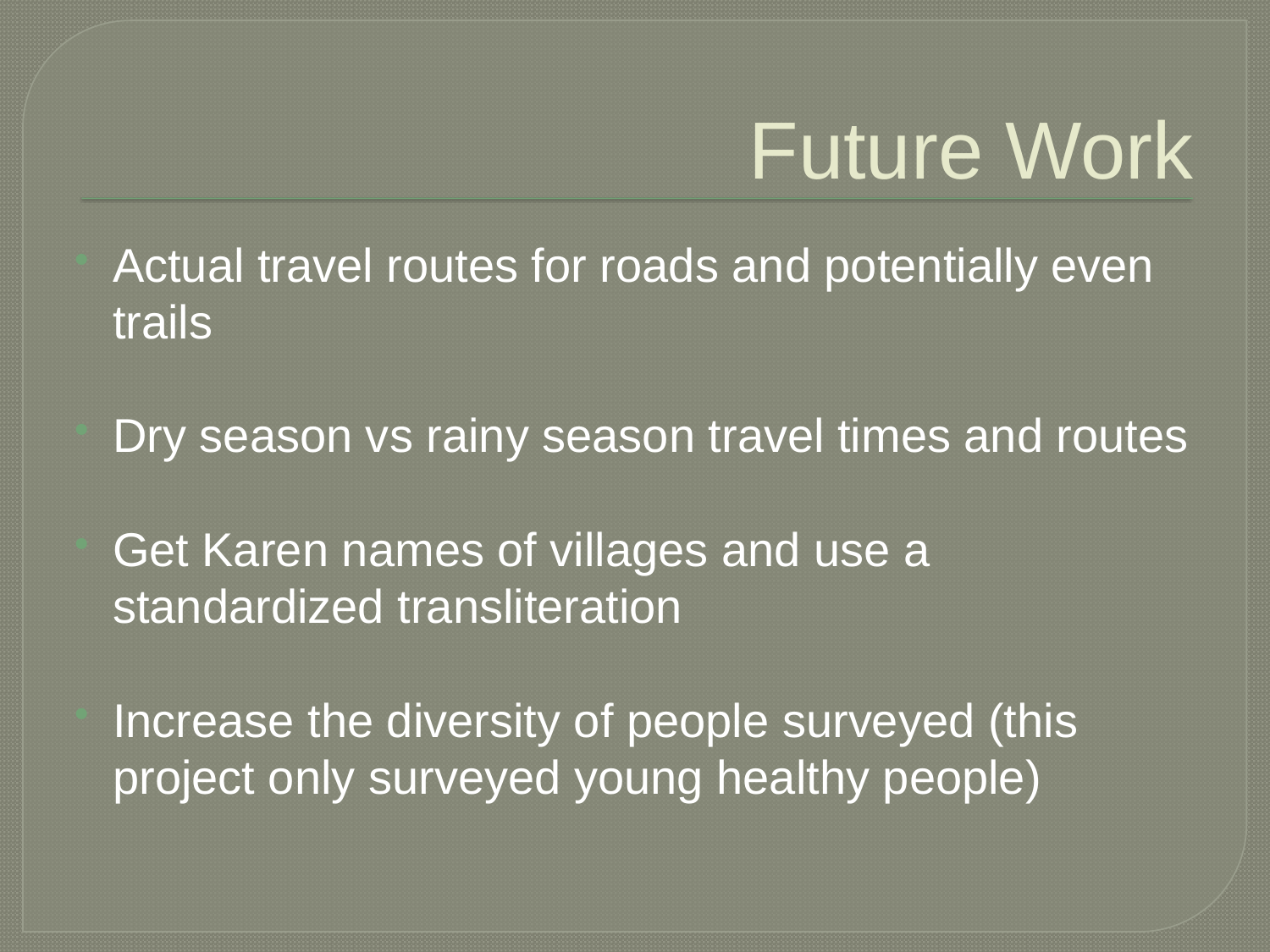

# Future Work
Actual travel routes for roads and potentially even trails

Dry season vs rainy season travel times and routes

Get Karen names of villages and use a standardized transliteration

Increase the diversity of people surveyed (this project only surveyed young healthy people)